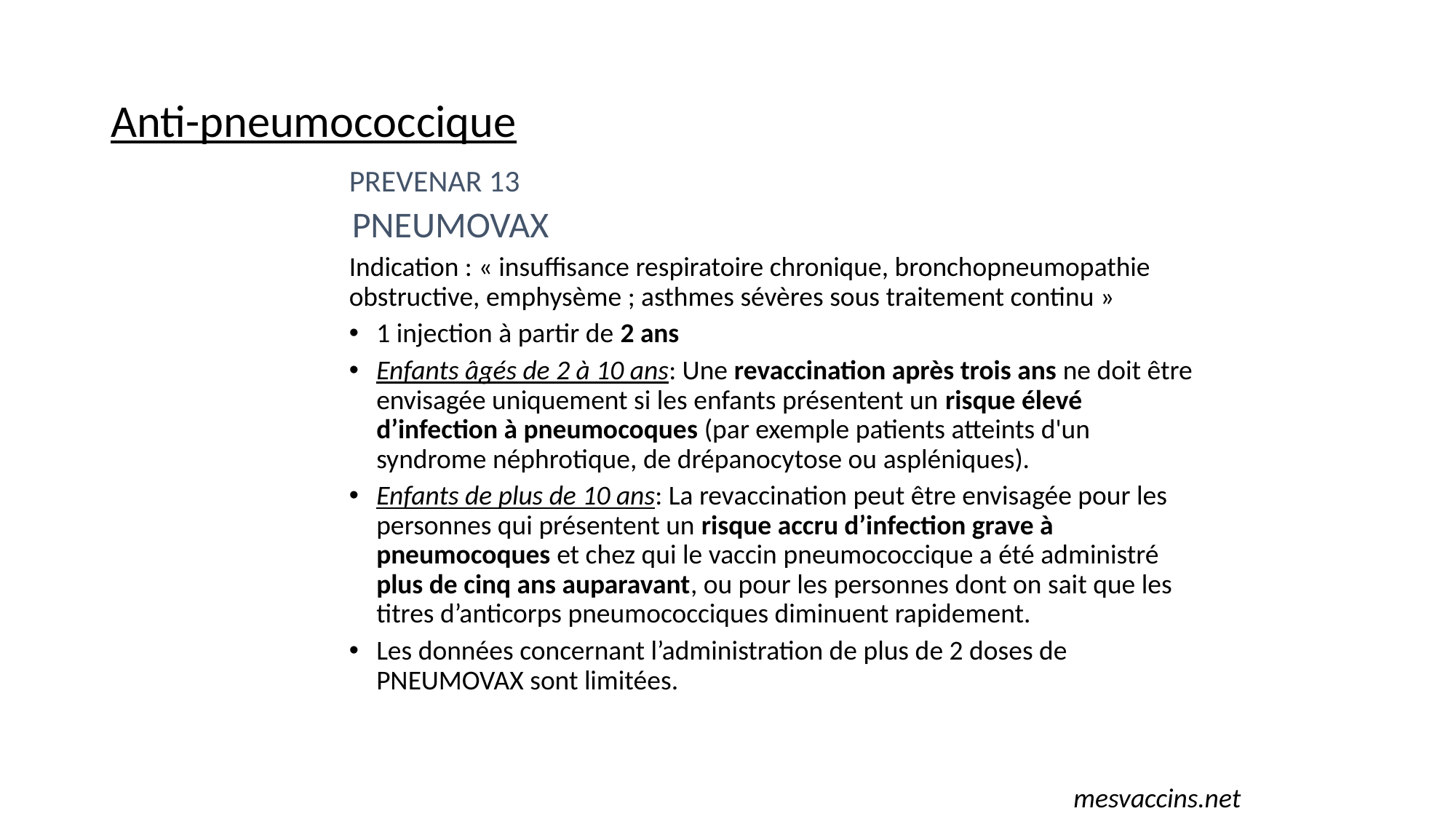

# Anti-pneumococcique
PREVENAR 13
       PNEUMOVAX
Indication : « insuffisance respiratoire chronique, bronchopneumopathie obstructive, emphysème ; asthmes sévères sous traitement continu »
1 injection à partir de 2 ans
Enfants âgés de 2 à 10 ans: Une revaccination après trois ans ne doit être envisagée uniquement si les enfants présentent un risque élevé d’infection à pneumocoques (par exemple patients atteints d'un syndrome néphrotique, de drépanocytose ou aspléniques).
Enfants de plus de 10 ans: La revaccination peut être envisagée pour les personnes qui présentent un risque accru d’infection grave à pneumocoques et chez qui le vaccin pneumococcique a été administré plus de cinq ans auparavant, ou pour les personnes dont on sait que les titres d’anticorps pneumococciques diminuent rapidement.
Les données concernant l’administration de plus de 2 doses de PNEUMOVAX sont limitées.

mesvaccins.net